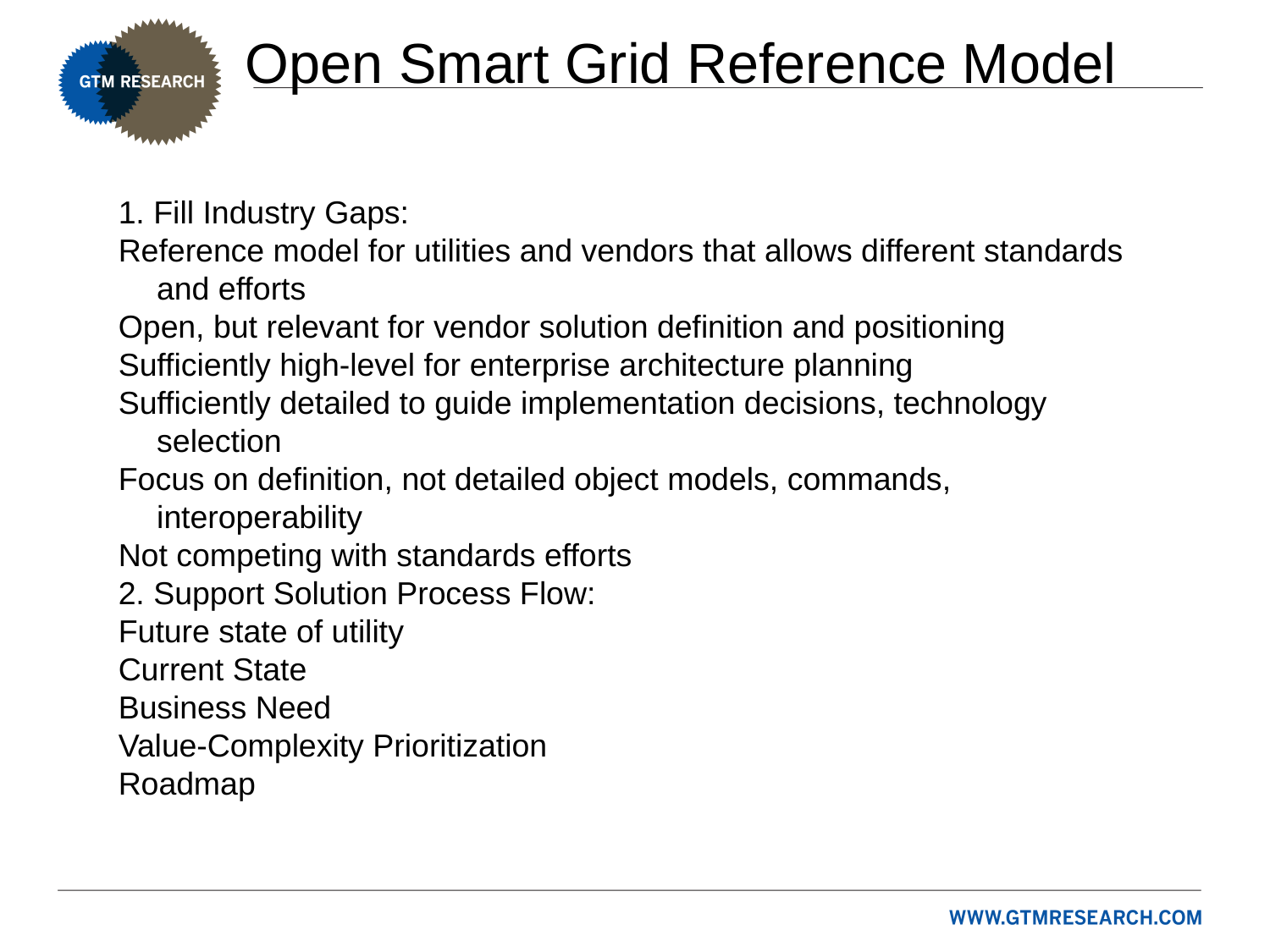

Open Smart Grid Reference Model
1. Fill Industry Gaps:
Reference model for utilities and vendors that allows different standards and efforts
Open, but relevant for vendor solution definition and positioning
Sufficiently high-level for enterprise architecture planning
Sufficiently detailed to guide implementation decisions, technology selection
Focus on definition, not detailed object models, commands, interoperability
Not competing with standards efforts
2. Support Solution Process Flow:
Future state of utility
Current State
Business Need
Value-Complexity Prioritization
Roadmap